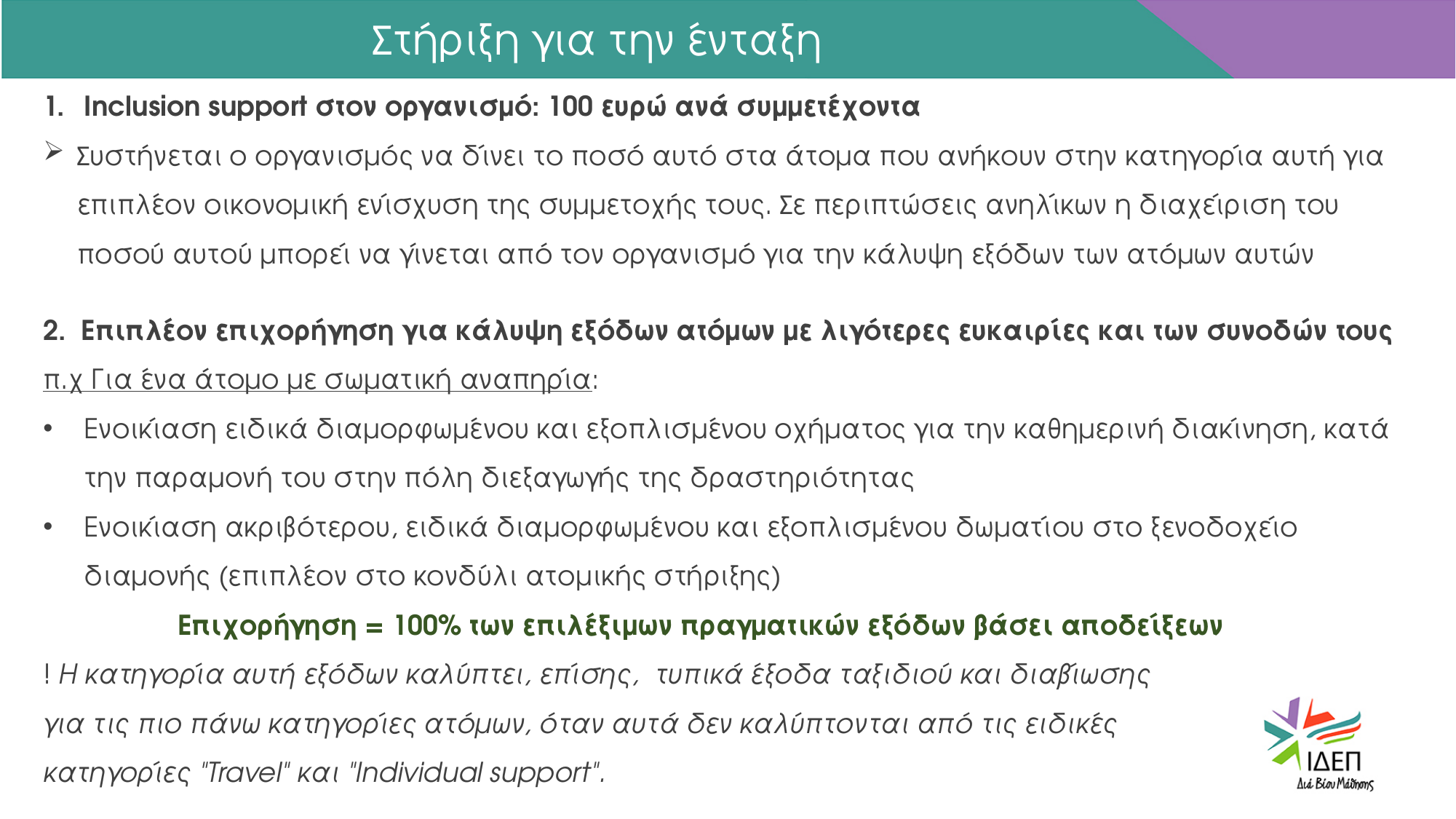

Στήριξη για την ένταξη
Inclusion support στον οργανισμό: 100 ευρώ ανά συμμετέχοντα
Συστήνεται ο οργανισμός να δίνει το ποσό αυτό στα άτομα που ανήκουν στην κατηγορία αυτή για επιπλέον οικονομική ενίσχυση της συμμετοχής τους. Σε περιπτώσεις ανηλίκων η διαχείριση του ποσού αυτού μπορεί να γίνεται από τον οργανισμό για την κάλυψη εξόδων των ατόμων αυτών

2.  Επιπλέον επιχορήγηση για κάλυψη εξόδων ατόμων με λιγότερες ευκαιρίες και των συνοδών τους
π.χ Για ένα άτομο με σωματική αναπηρία:
Ενοικίαση ειδικά διαμορφωμένου και εξοπλισμένου οχήματος για την καθημερινή διακίνηση, κατά την παραμονή του στην πόλη διεξαγωγής της δραστηριότητας
Ενοικίαση ακριβότερου, ειδικά διαμορφωμένου και εξοπλισμένου δωματίου στο ξενοδοχείο διαμονής (επιπλέον στο κονδύλι ατομικής στήριξης)
Επιχορήγηση = 100% των επιλέξιμων πραγματικών εξόδων βάσει αποδείξεων
! Η κατηγορία αυτή εξόδων καλύπτει, επίσης,  τυπικά έξοδα ταξιδιού και διαβίωσης
για τις πιο πάνω κατηγορίες ατόμων, όταν αυτά δεν καλύπτονται από τις ειδικές
κατηγορίες "Travel" και "Individual support".